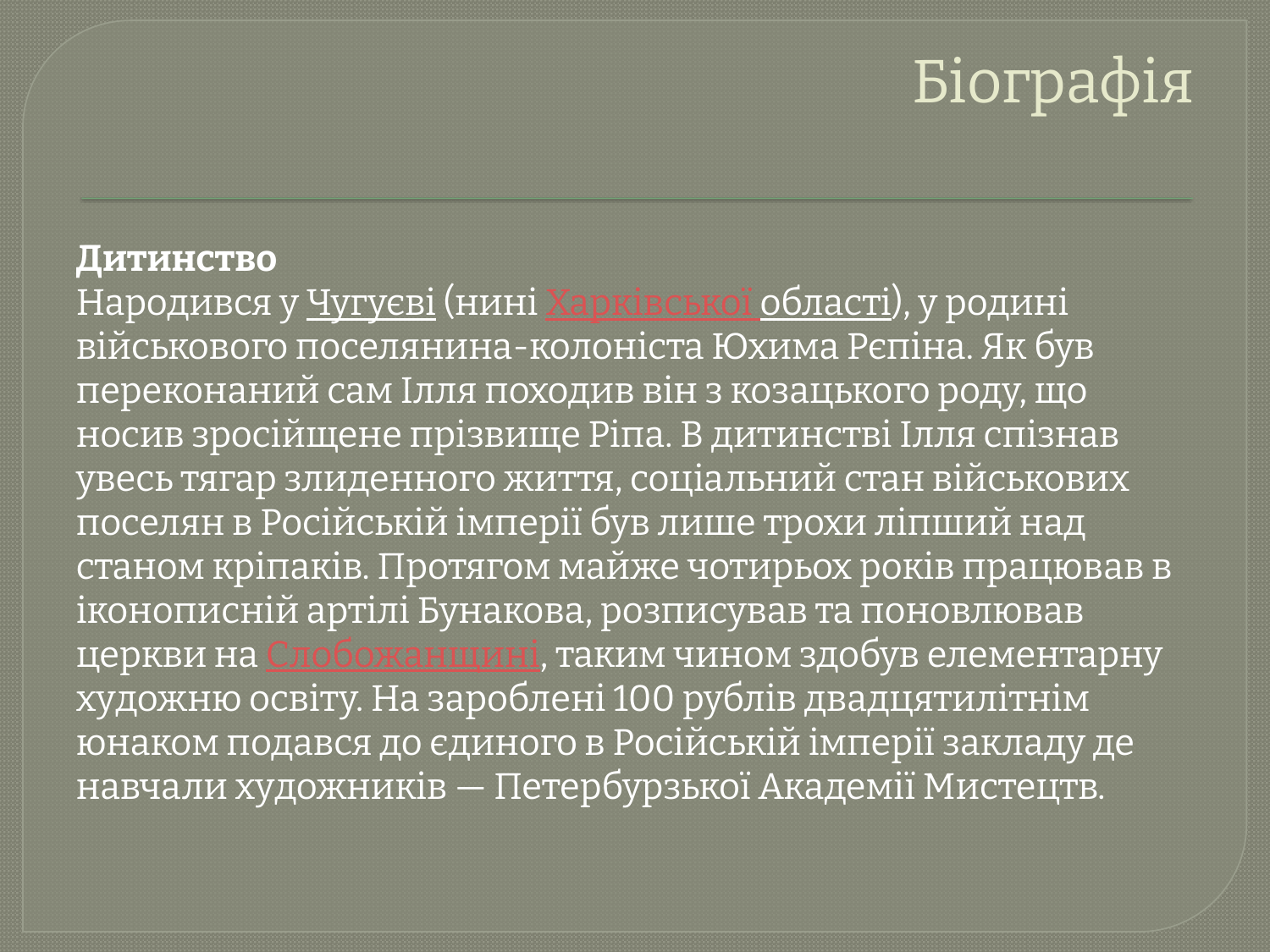

# Біографія
Дитинство
Народився у Чугуєві (нині Харківської області), у родині військового поселянина-колоніста Юхима Рєпіна. Як був переконаний сам Ілля походив він з козацького роду, що носив зросійщене прізвище Ріпа. В дитинстві Ілля спізнав увесь тягар злиденного життя, соціальний стан військових поселян в Російській імперії був лише трохи ліпший над станом кріпаків. Протягом майже чотирьох років працював в іконописній артілі Бунакова, розписував та поновлював церкви на Слобожанщині, таким чином здобув елементарну художню освіту. На зароблені 100 рублів двадцятилітнім юнаком подався до єдиного в Російській імперії закладу де навчали художників — Петербурзької Академії Мистецтв.